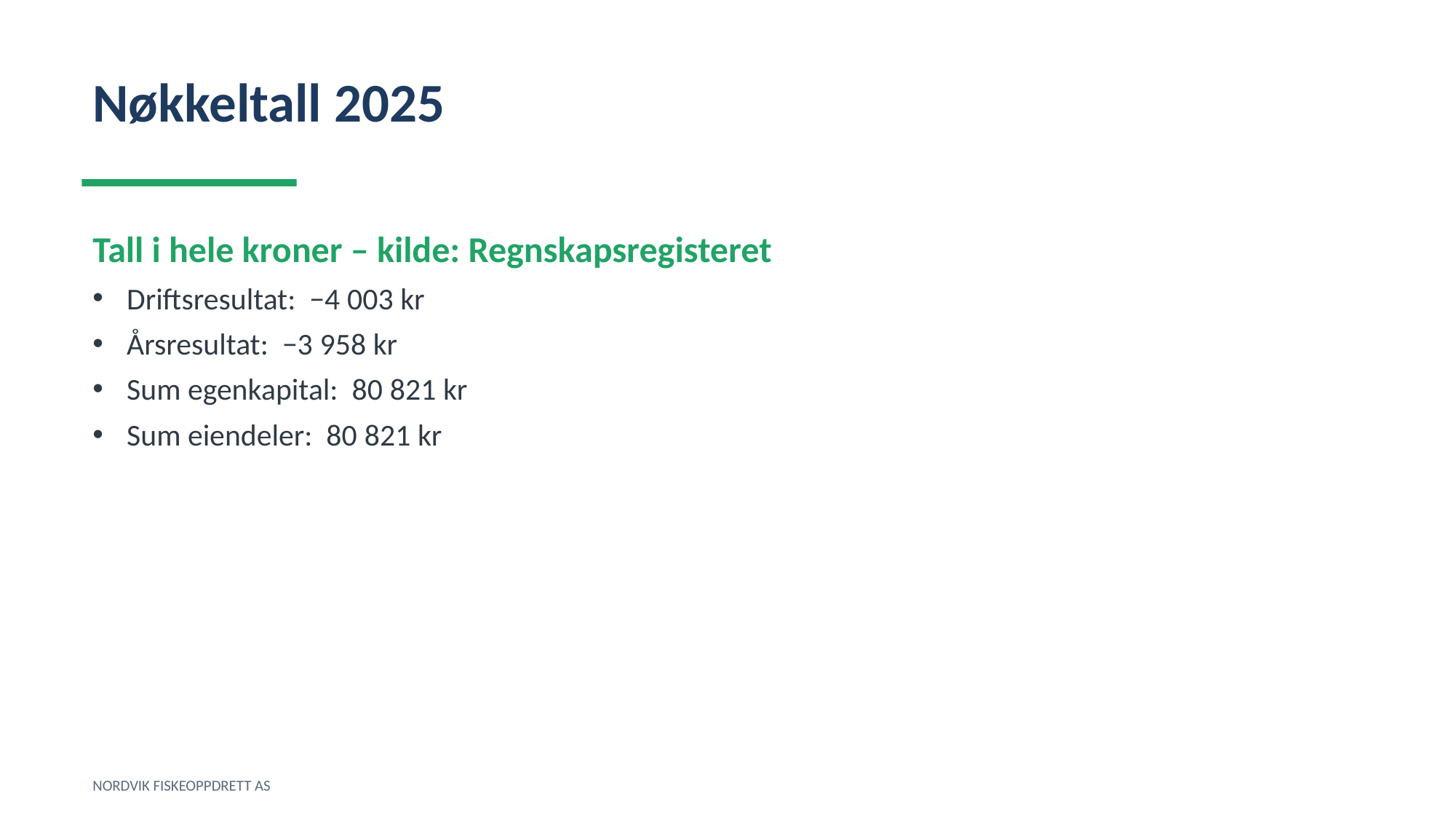

Nøkkeltall 2025

Tall i hele kroner – kilde: Regnskapsregisteret
Driftsresultat:  −4 003 kr
Årsresultat:  −3 958 kr
Sum egenkapital:  80 821 kr
Sum eiendeler:  80 821 kr
NORDVIK FISKEOPPDRETT AS